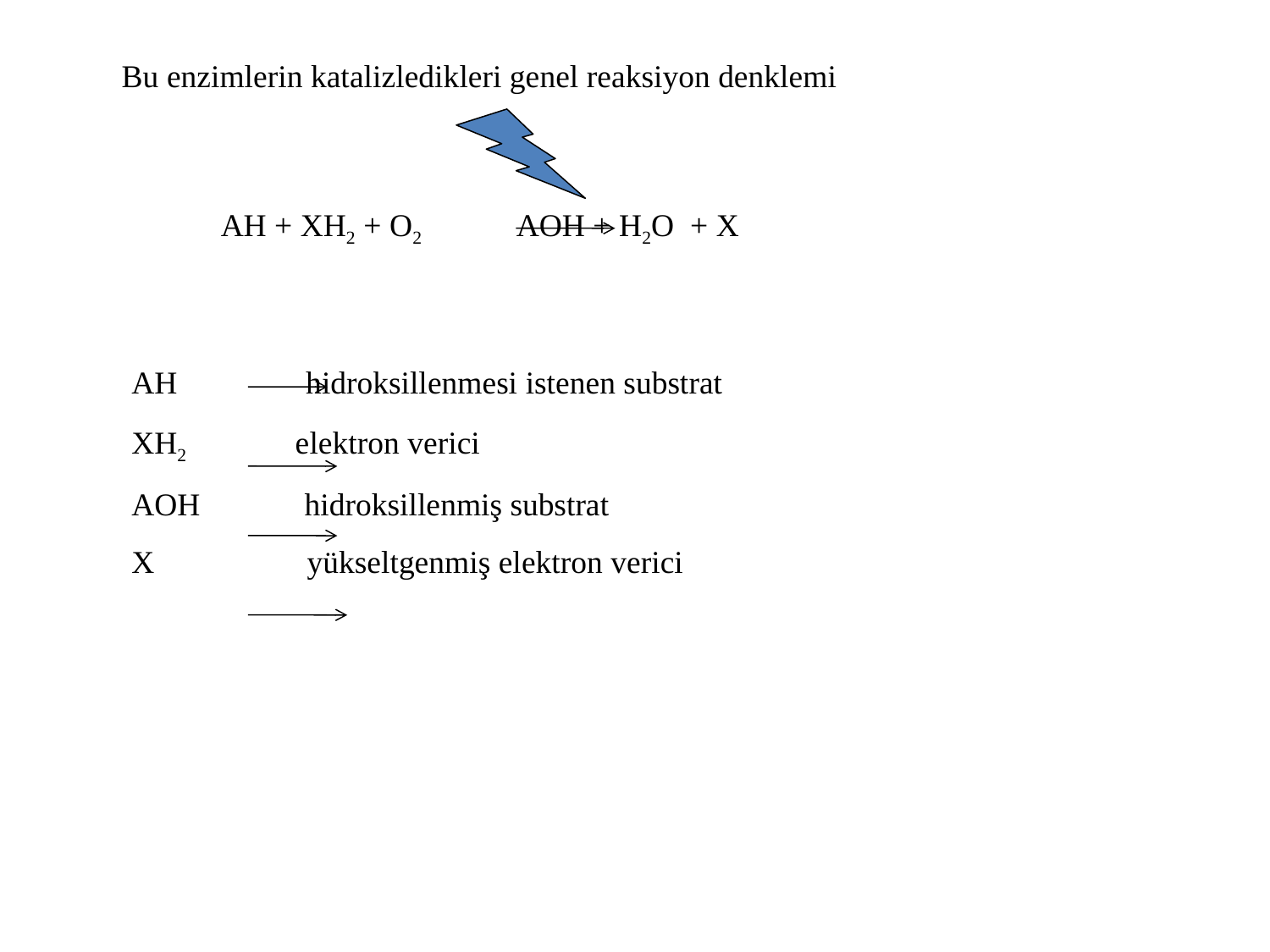

Bu enzimlerin katalizledikleri genel reaksiyon denklemi

AH + XH2 + O2            AOH + H2O  + X
AH                hidroksillenmesi istenen substrat
XH2                   elektron verici
AOH             hidroksillenmiş substrat
X                   yükseltgenmiş elektron verici